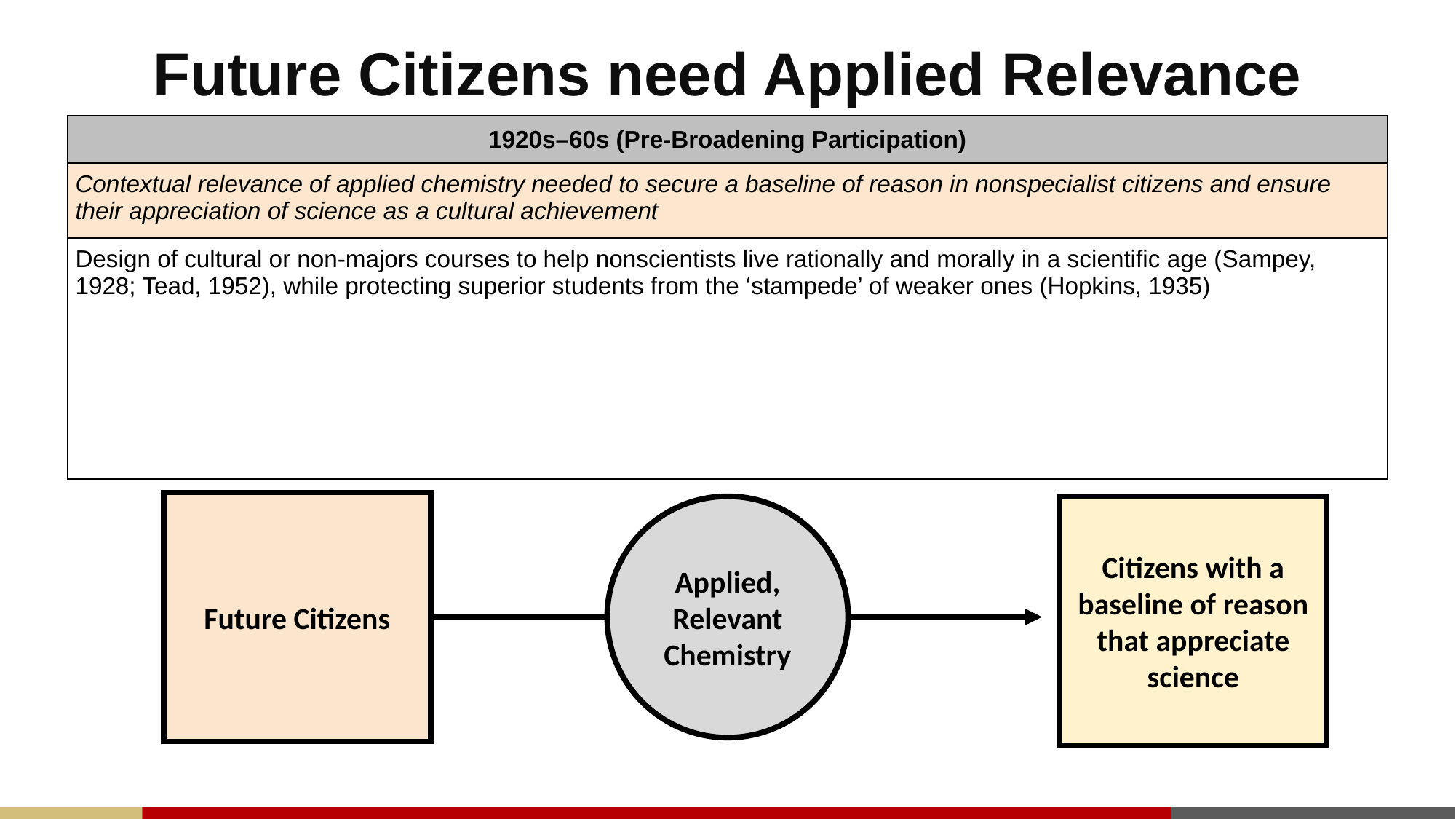

# Future Citizens need Applied Relevance
| 1920s–60s (Pre-Broadening Participation) |
| --- |
| Contextual relevance of applied chemistry needed to secure a baseline of reason in nonspecialist citizens and ensure their appreciation of science as a cultural achievement |
| Design of cultural or non-majors courses to help nonscientists live rationally and morally in a scientific age (Sampey, 1928; Tead, 1952), while protecting superior students from the ‘stampede’ of weaker ones (Hopkins, 1935) |
Future Citizens
Applied, Relevant Chemistry
Citizens with a baseline of reason that appreciate science